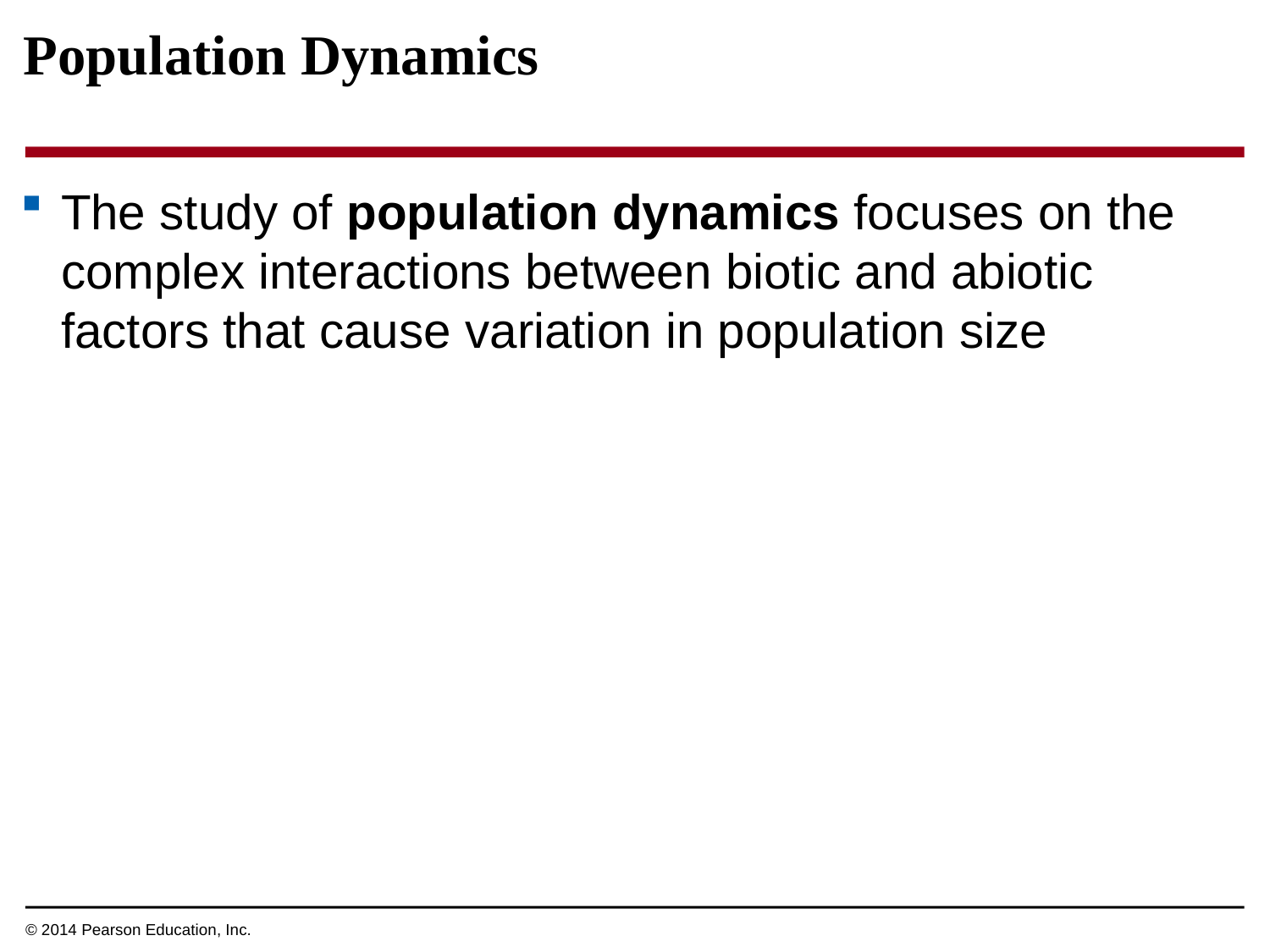

Population Dynamics

The study of population dynamics focuses on the complex interactions between biotic and abiotic factors that cause variation in population size